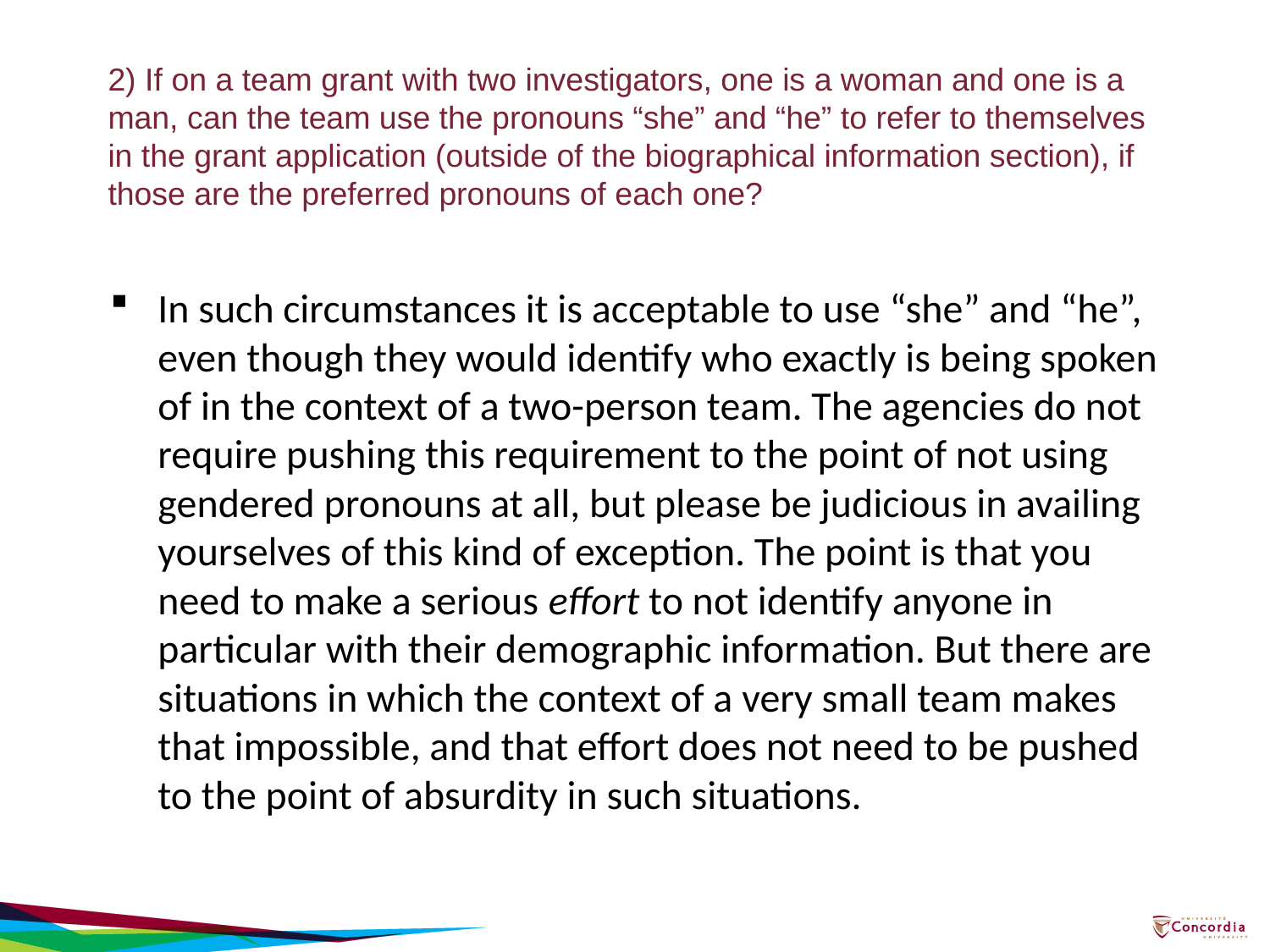

# 2) If on a team grant with two investigators, one is a woman and one is a man, can the team use the pronouns “she” and “he” to refer to themselves in the grant application (outside of the biographical information section), if those are the preferred pronouns of each one?
In such circumstances it is acceptable to use “she” and “he”, even though they would identify who exactly is being spoken of in the context of a two-person team. The agencies do not require pushing this requirement to the point of not using gendered pronouns at all, but please be judicious in availing yourselves of this kind of exception. The point is that you need to make a serious effort to not identify anyone in particular with their demographic information. But there are situations in which the context of a very small team makes that impossible, and that effort does not need to be pushed to the point of absurdity in such situations.